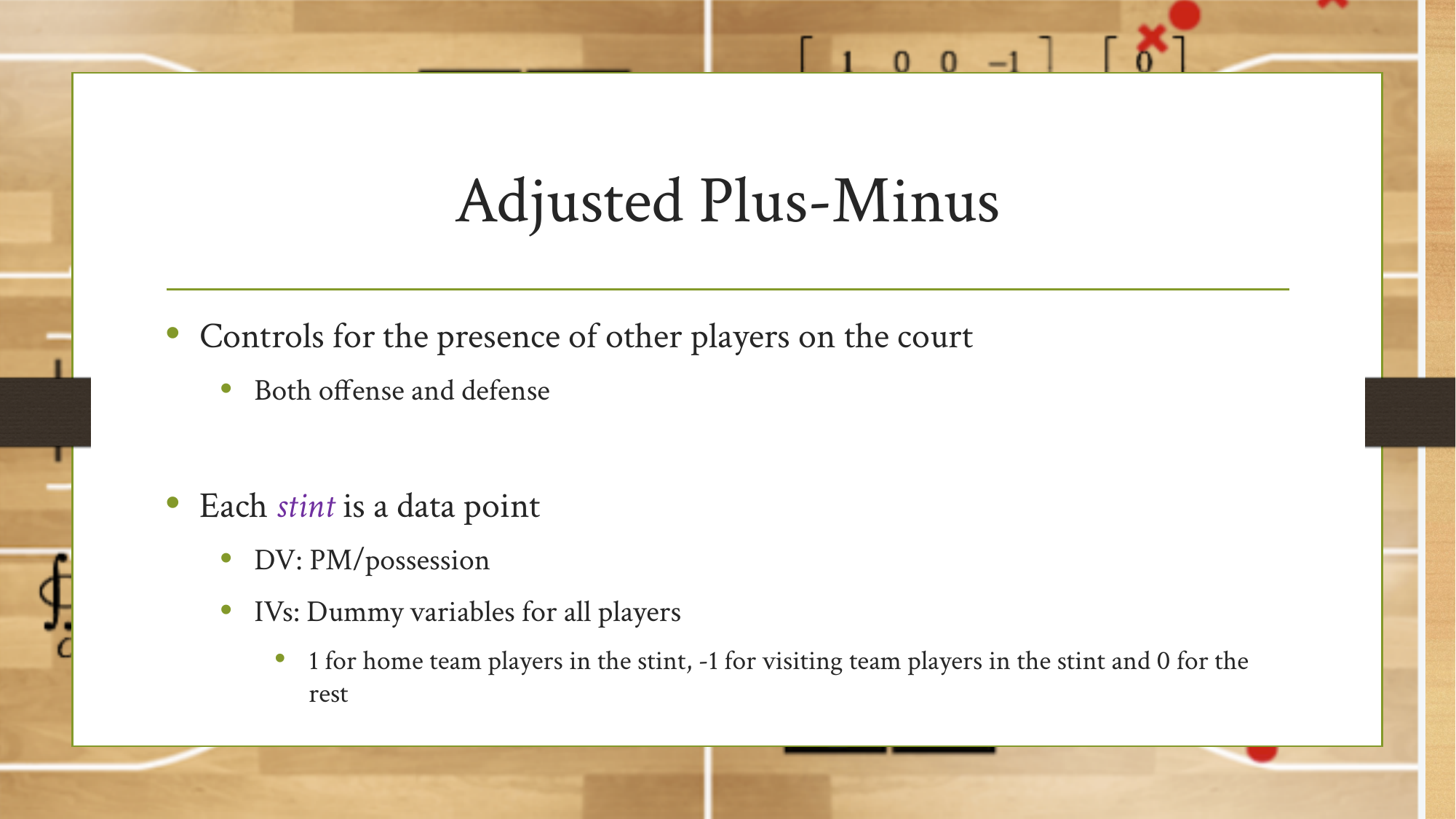

# Adjusted Plus-Minus
Controls for the presence of other players on the court
Both offense and defense

Each stint is a data point
DV: PM/possession
IVs: Dummy variables for all players
1 for home team players in the stint, -1 for visiting team players in the stint and 0 for the rest